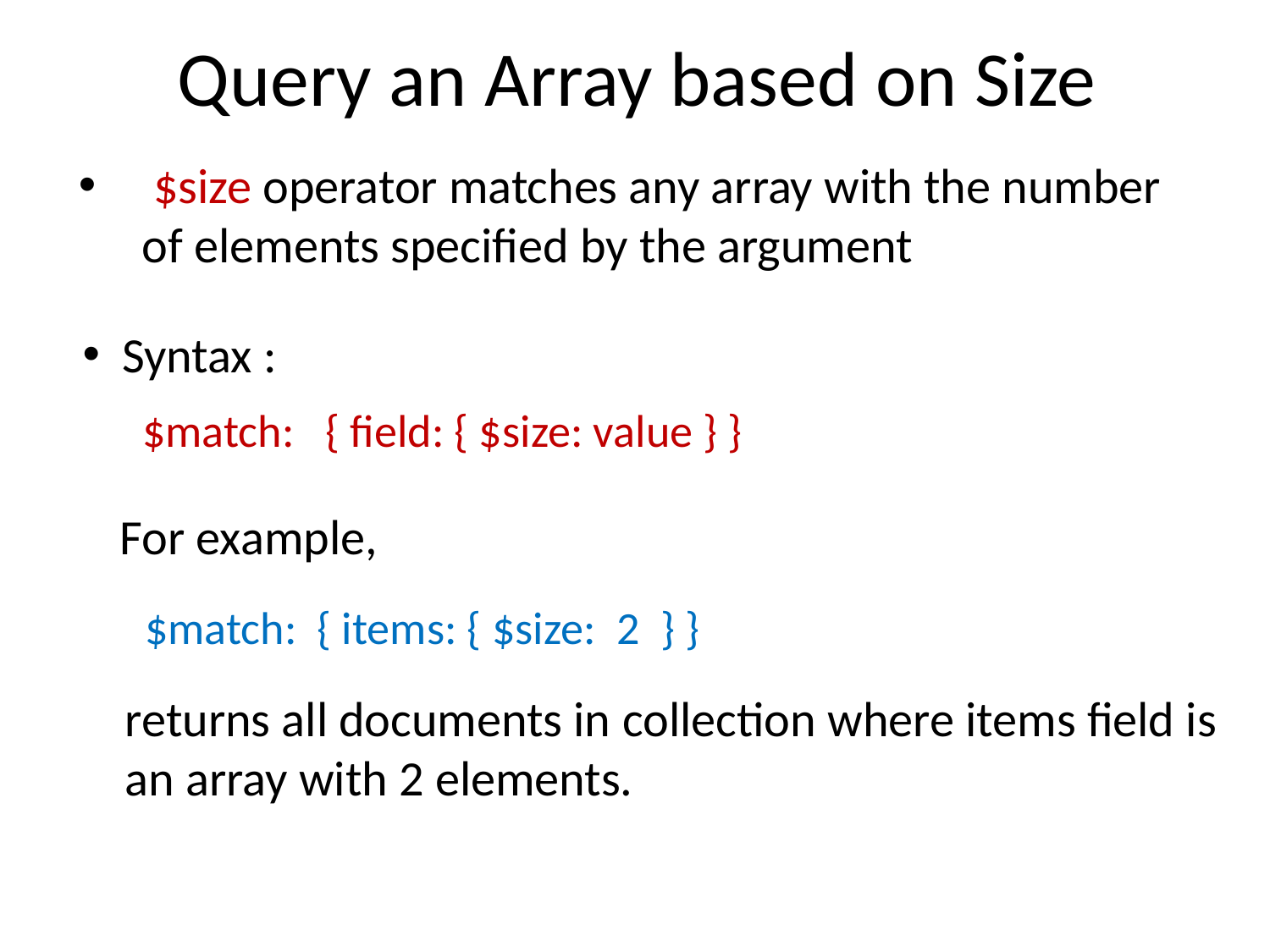

# Query an Array based on Size
 $size operator matches any array with the number of elements specified by the argument
Syntax :
$match:   { field: { $size: value } }
For example,
$match:  { items: { $size:  2  } }
returns all documents in collection where items field is
an array with 2 elements.